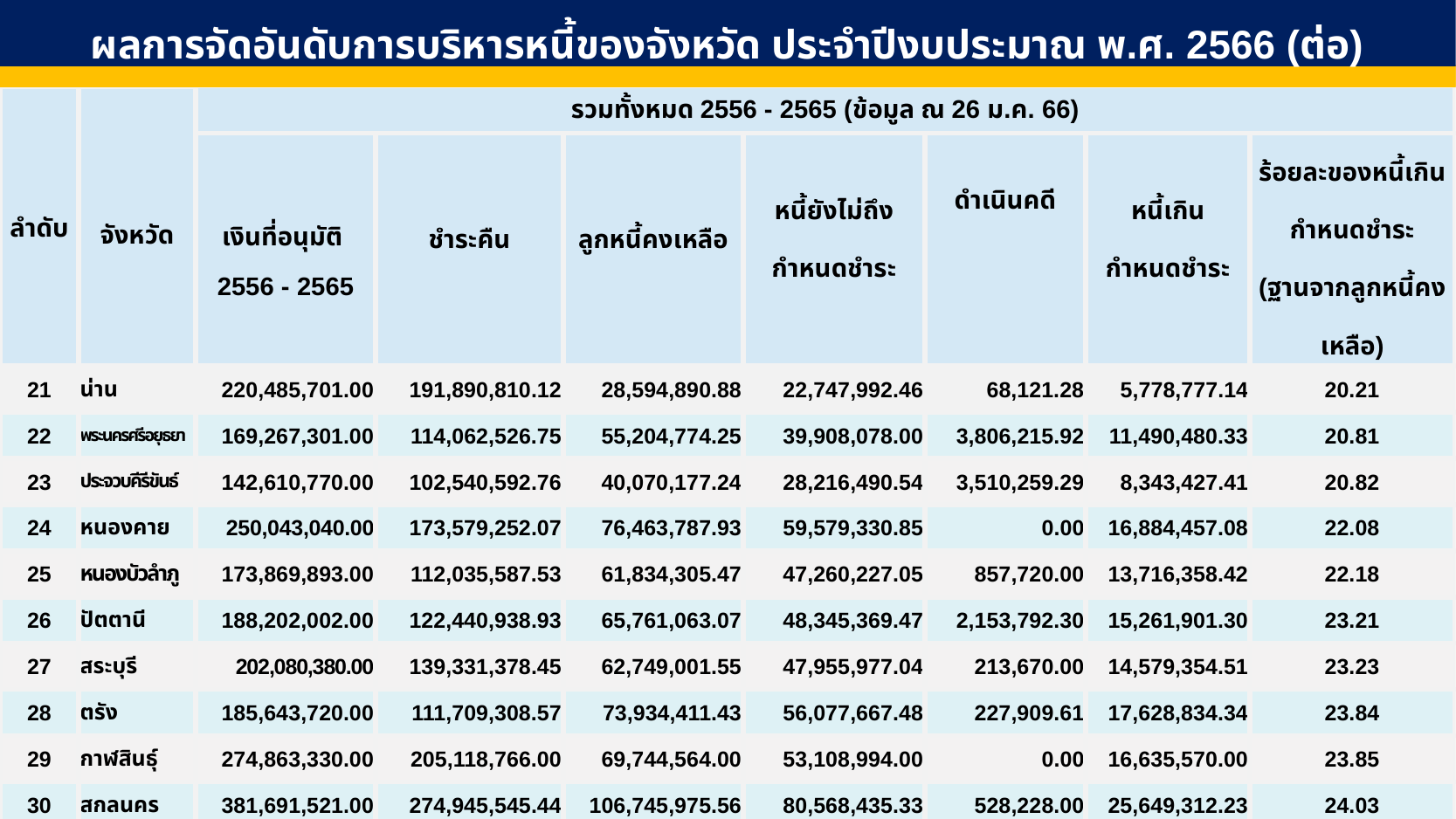

ผลการจัดอันดับการบริหารหนี้ของจังหวัด ประจำปีงบประมาณ พ.ศ. 2566 (ต่อ)

| ลำดับ | จังหวัด | รวมทั้งหมด 2556 - 2565 (ข้อมูล ณ 26 ม.ค. 66) |  |  |  |  |  |  |
| --- | --- | --- | --- | --- | --- | --- | --- | --- |
|  |  | เงินที่อนุมัติ 2556 - 2565 | ชำระคืน | ลูกหนี้คงเหลือ | หนี้ยังไม่ถึง กำหนดชำระ | ดำเนินคดี | หนี้เกิน กำหนดชำระ | ร้อยละของหนี้เกิน กำหนดชำระ (ฐานจากลูกหนี้คงเหลือ) |
| 21 | น่าน | 220,485,701.00 | 191,890,810.12 | 28,594,890.88 | 22,747,992.46 | 68,121.28 | 5,778,777.14 | 20.21 |
| 22 | พระนครศรีอยุธยา | 169,267,301.00 | 114,062,526.75 | 55,204,774.25 | 39,908,078.00 | 3,806,215.92 | 11,490,480.33 | 20.81 |
| 23 | ประจวบคีรีขันธ์ | 142,610,770.00 | 102,540,592.76 | 40,070,177.24 | 28,216,490.54 | 3,510,259.29 | 8,343,427.41 | 20.82 |
| 24 | หนองคาย | 250,043,040.00 | 173,579,252.07 | 76,463,787.93 | 59,579,330.85 | 0.00 | 16,884,457.08 | 22.08 |
| 25 | หนองบัวลำภู | 173,869,893.00 | 112,035,587.53 | 61,834,305.47 | 47,260,227.05 | 857,720.00 | 13,716,358.42 | 22.18 |
| 26 | ปัตตานี | 188,202,002.00 | 122,440,938.93 | 65,761,063.07 | 48,345,369.47 | 2,153,792.30 | 15,261,901.30 | 23.21 |
| 27 | สระบุรี | 202,080,380.00 | 139,331,378.45 | 62,749,001.55 | 47,955,977.04 | 213,670.00 | 14,579,354.51 | 23.23 |
| 28 | ตรัง | 185,643,720.00 | 111,709,308.57 | 73,934,411.43 | 56,077,667.48 | 227,909.61 | 17,628,834.34 | 23.84 |
| 29 | กาฬสินธุ์ | 274,863,330.00 | 205,118,766.00 | 69,744,564.00 | 53,108,994.00 | 0.00 | 16,635,570.00 | 23.85 |
| 30 | สกลนคร | 381,691,521.00 | 274,945,545.44 | 106,745,975.56 | 80,568,435.33 | 528,228.00 | 25,649,312.23 | 24.03 |